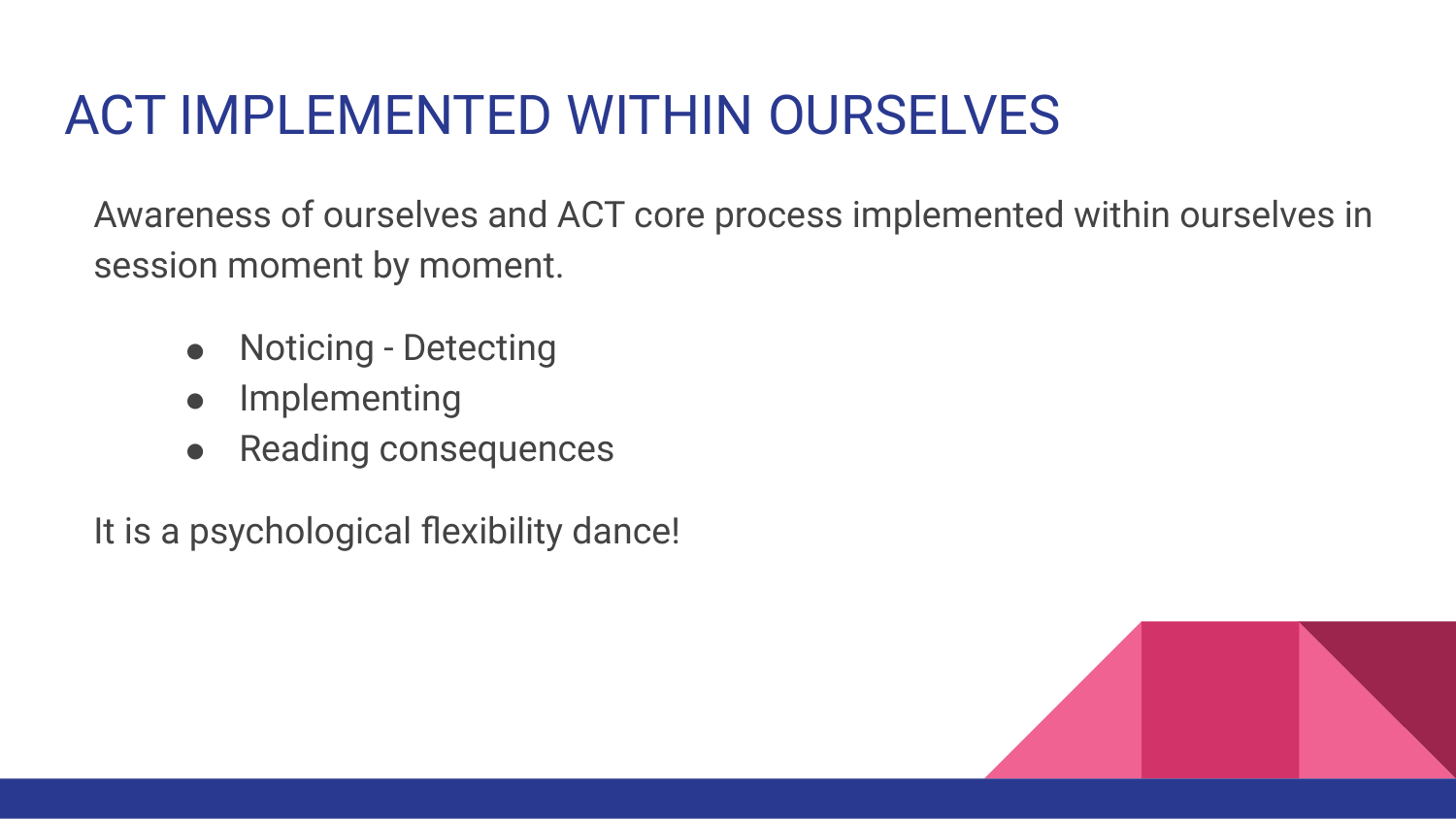

# ACT IMPLEMENTED WITHIN OURSELVES
Awareness of ourselves and ACT core process implemented within ourselves in session moment by moment.
Noticing - Detecting
Implementing
Reading consequences
It is a psychological flexibility dance!